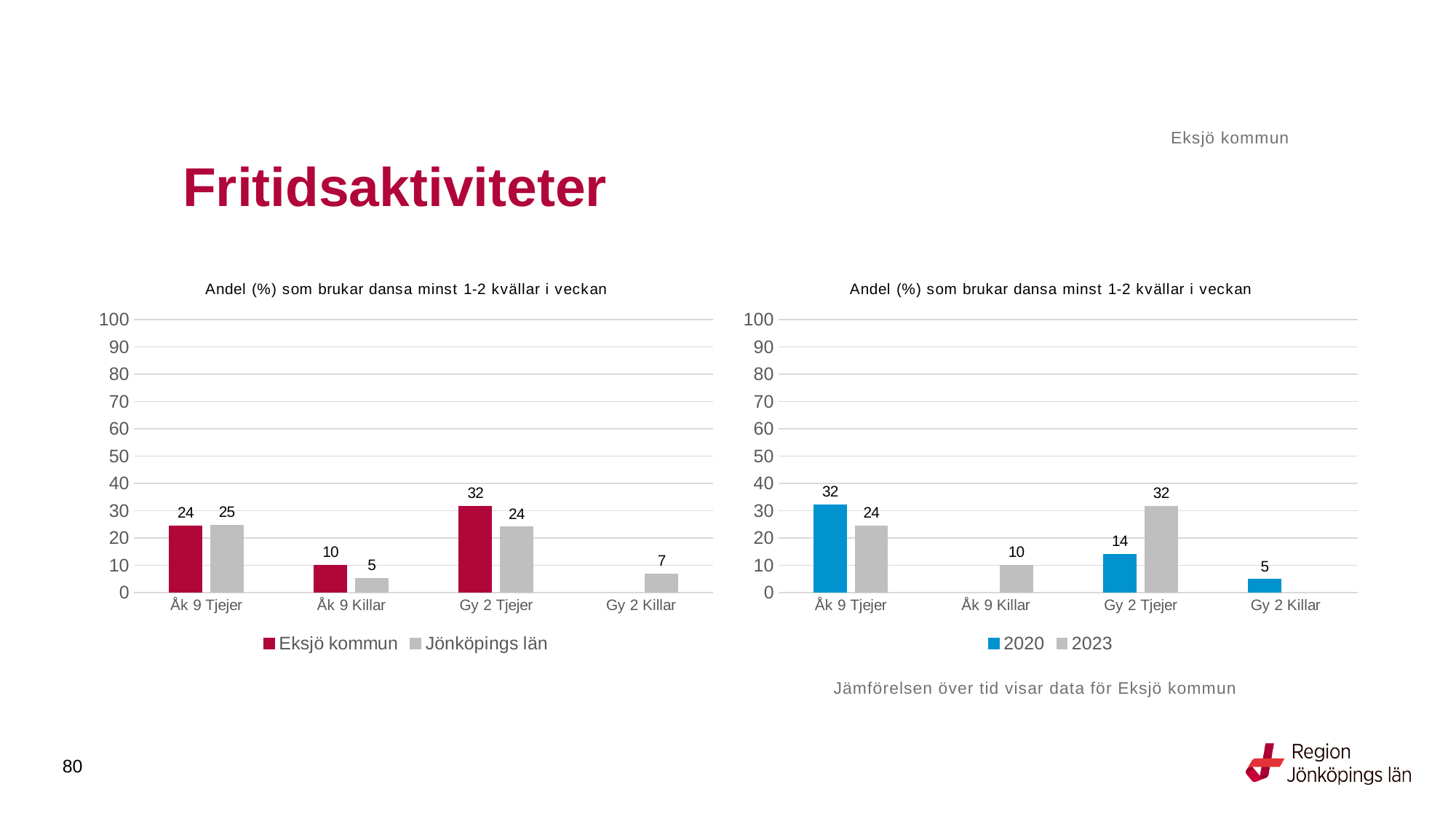

Eksjö kommun
# Fritidsaktiviteter

### Chart: Andel (%) som brukar dansa minst 1-2 kvällar i veckan

| Category | Eksjö kommun | Jönköpings län |
|---|---|---|
| Åk 9 Tjejer | 24.3902 | 24.6539 |
| Åk 9 Killar | 10.0 | 5.2381 |
| Gy 2 Tjejer | 31.7073 | 24.0169 |
| Gy 2 Killar | None | 6.7809 |

### Chart: Andel (%) som brukar dansa minst 1-2 kvällar i veckan

| Category | 2020 | 2023 |
|---|---|---|
| Åk 9 Tjejer | 32.1429 | 24.3902 |
| Åk 9 Killar | None | 10.0 |
| Gy 2 Tjejer | 14.0845 | 31.7073 |
| Gy 2 Killar | 4.8 | None |
Jämförelsen över tid visar data för Eksjö kommun
80